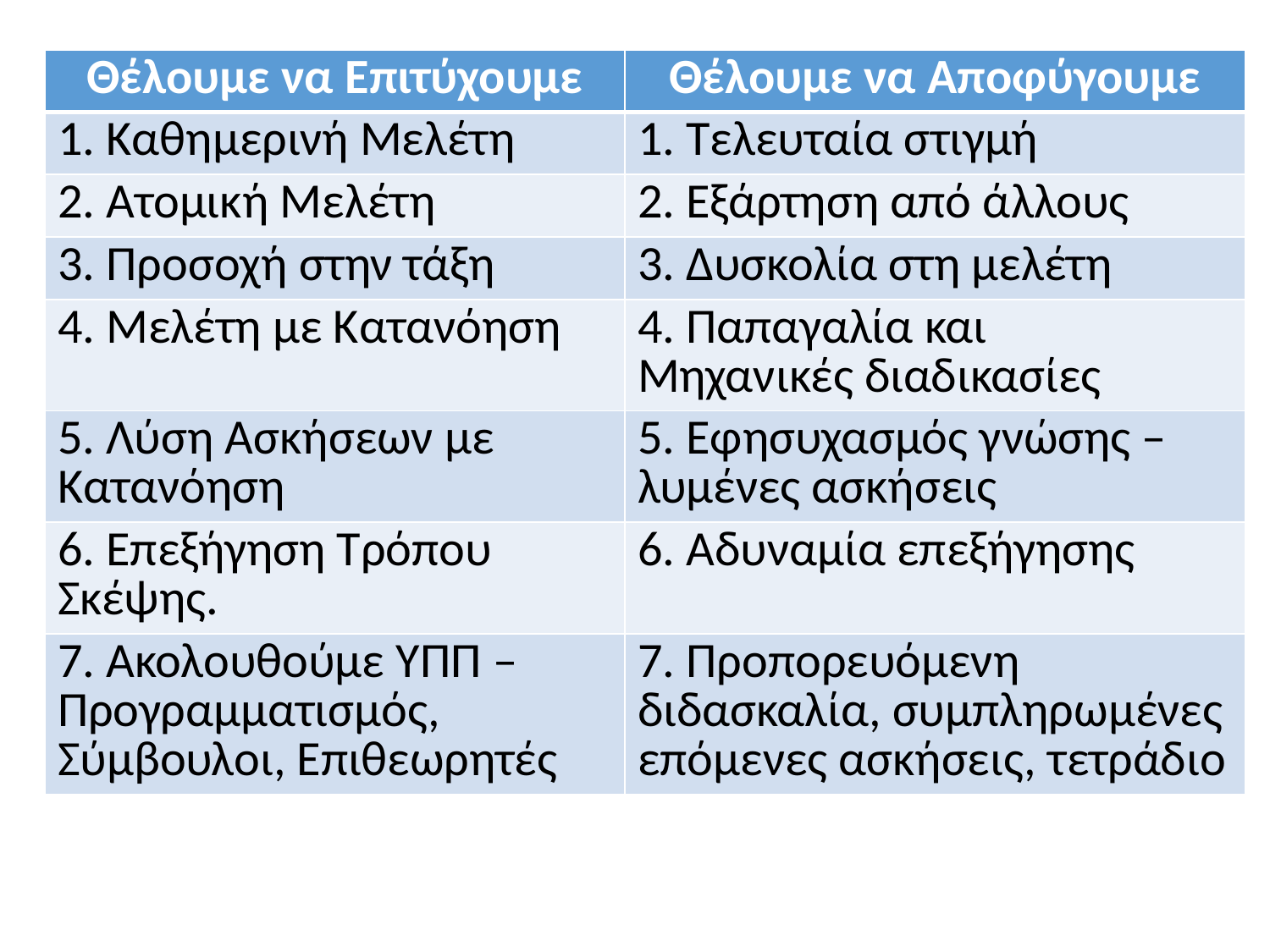

| Θέλουμε να Επιτύχουμε | Θέλουμε να Αποφύγουμε |
| --- | --- |
| 1. Καθημερινή Μελέτη | 1. Τελευταία στιγμή |
| 2. Ατομική Μελέτη | 2. Εξάρτηση από άλλους |
| 3. Προσοχή στην τάξη | 3. Δυσκολία στη μελέτη |
| 4. Μελέτη με Κατανόηση | 4. Παπαγαλία και Μηχανικές διαδικασίες |
| 5. Λύση Ασκήσεων με Κατανόηση | 5. Εφησυχασμός γνώσης – λυμένες ασκήσεις |
| 6. Επεξήγηση Τρόπου Σκέψης. | 6. Αδυναμία επεξήγησης |
| 7. Ακολουθούμε ΥΠΠ – Προγραμματισμός, Σύμβουλοι, Επιθεωρητές | 7. Προπορευόμενη διδασκαλία, συμπληρωμένες επόμενες ασκήσεις, τετράδιο |